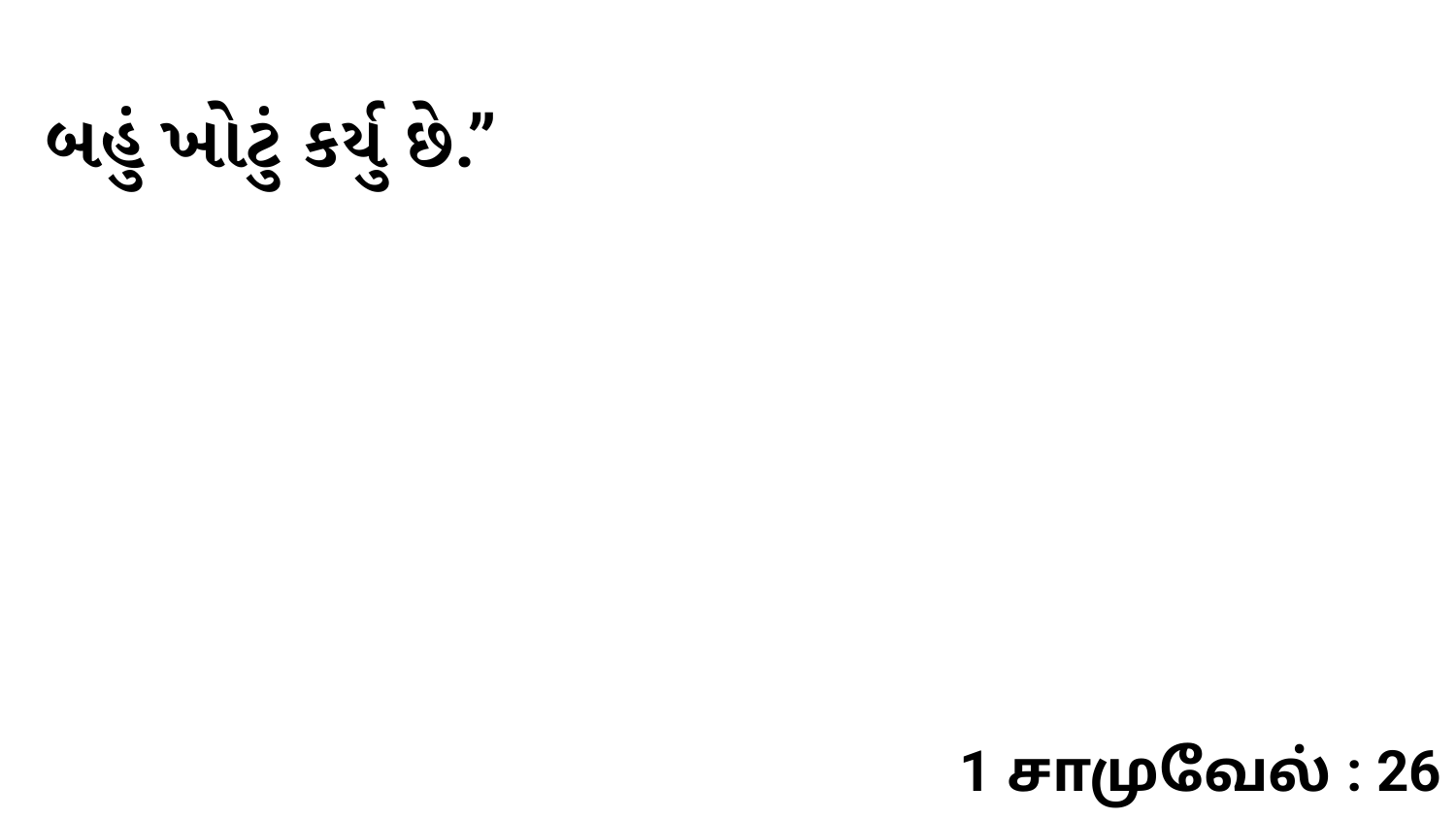

બહું ખોટું કર્યુ છે.”
1 சாமுவேல் : 26